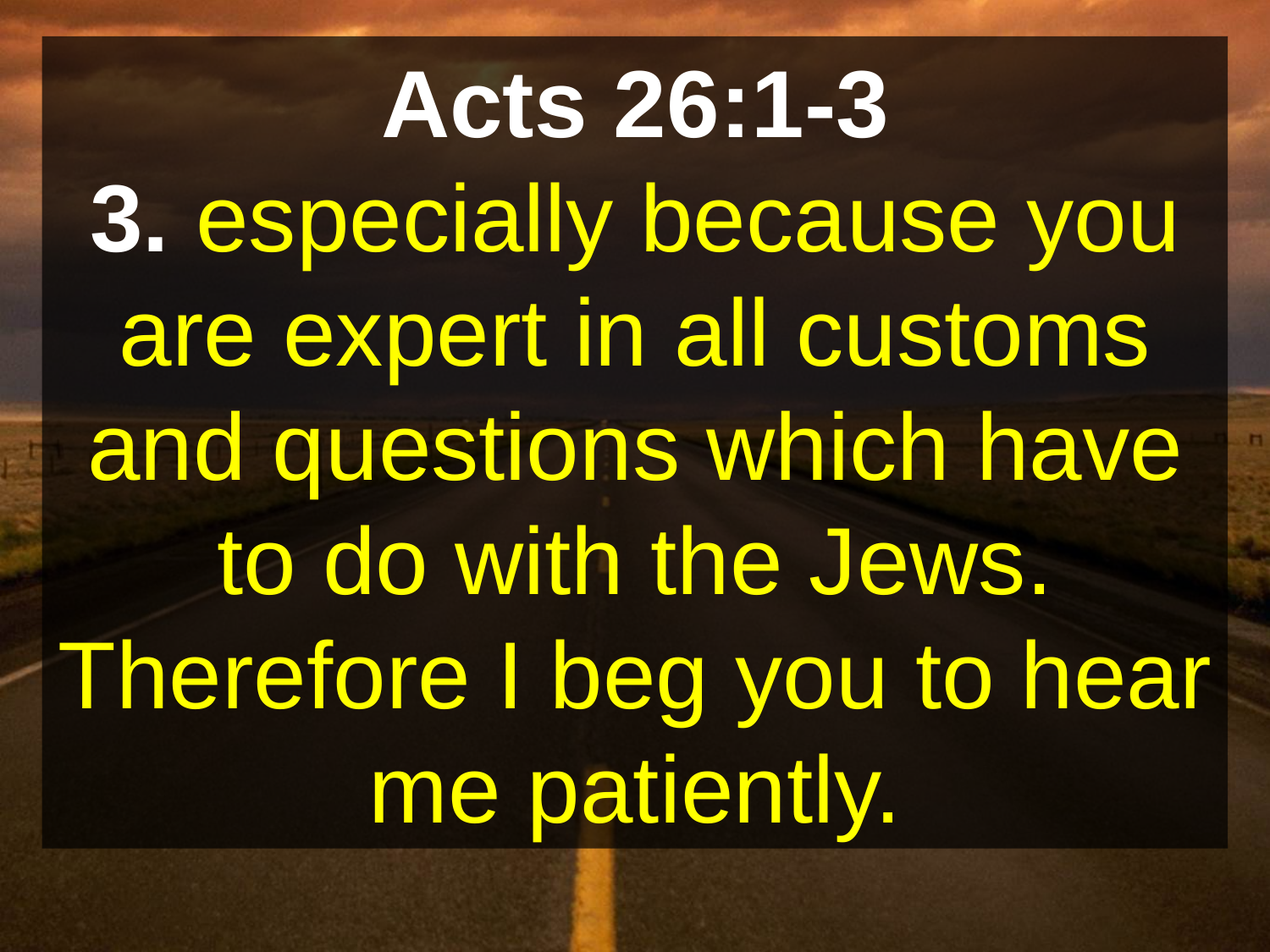

Acts 26:1-3
3. especially because you are expert in all customs and questions which have to do with the Jews. Therefore I beg you to hear me patiently.